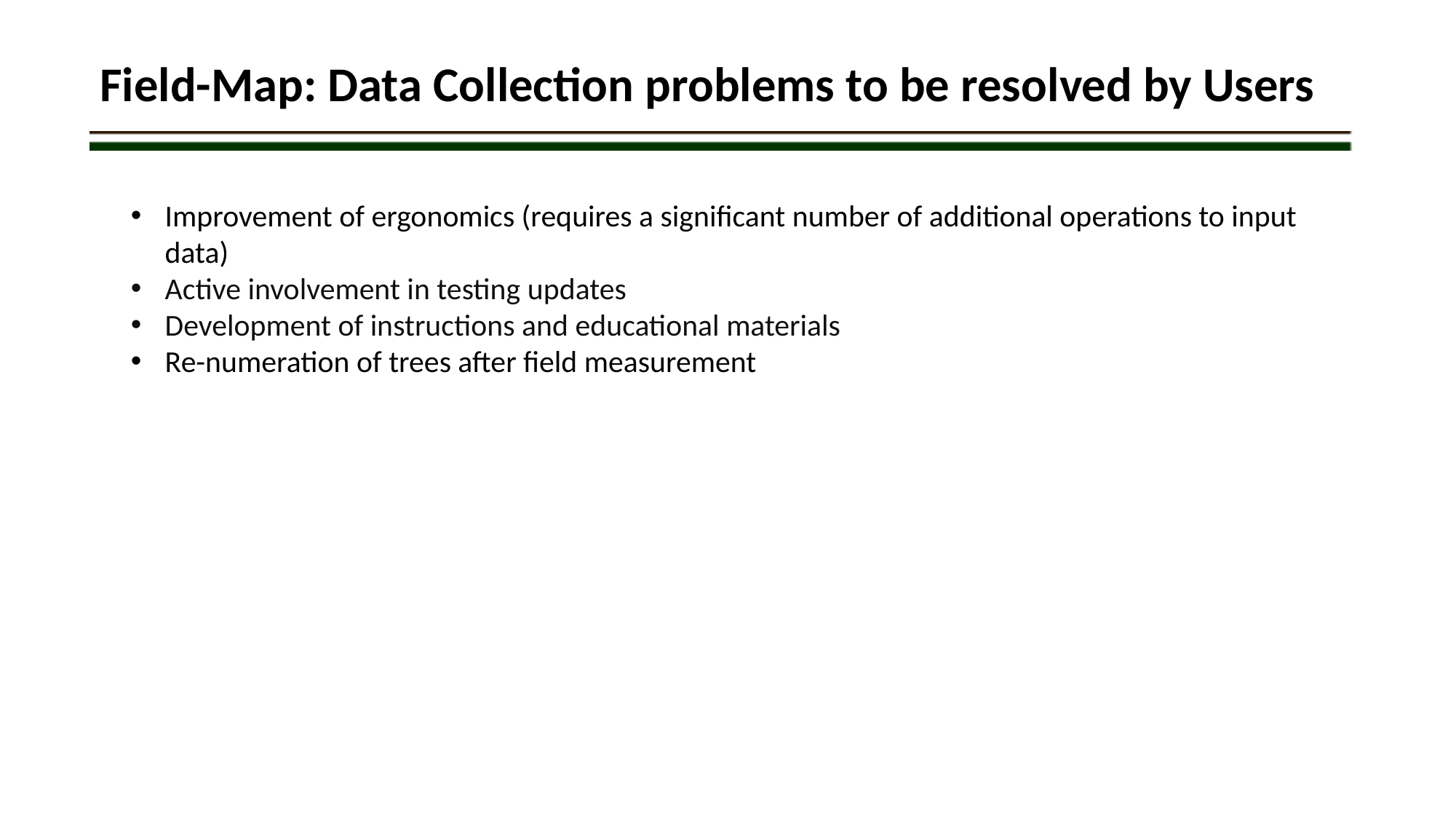

# Field-Map: Data Collection problems to be resolved by Users
Improvement of ergonomics (requires a significant number of additional operations to input data)
Active involvement in testing updates
Development of instructions and educational materials
Re-numeration of trees after field measurement